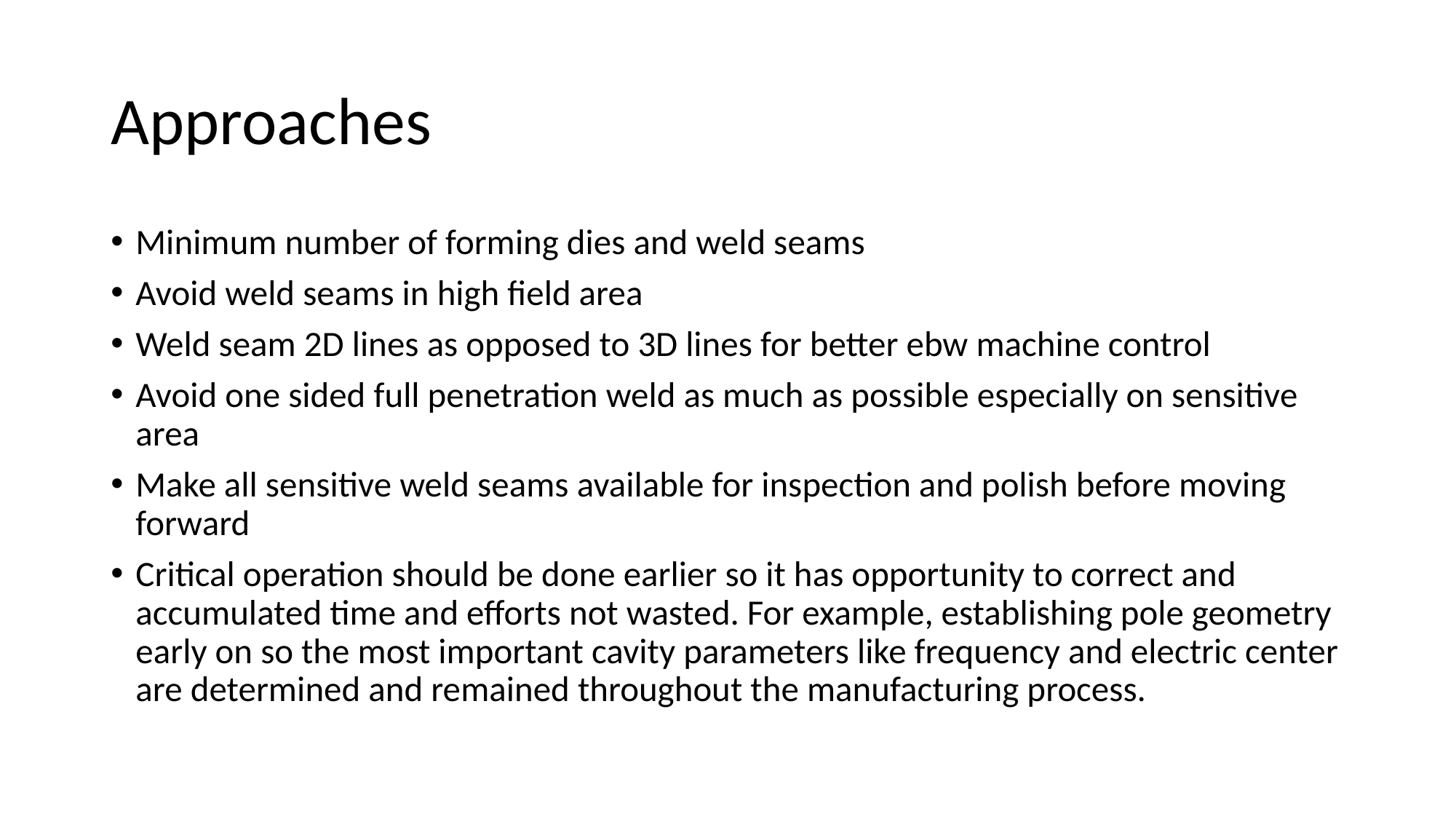

# Approaches
Minimum number of forming dies and weld seams
Avoid weld seams in high field area
Weld seam 2D lines as opposed to 3D lines for better ebw machine control
Avoid one sided full penetration weld as much as possible especially on sensitive area
Make all sensitive weld seams available for inspection and polish before moving forward
Critical operation should be done earlier so it has opportunity to correct and accumulated time and efforts not wasted. For example, establishing pole geometry early on so the most important cavity parameters like frequency and electric center are determined and remained throughout the manufacturing process.